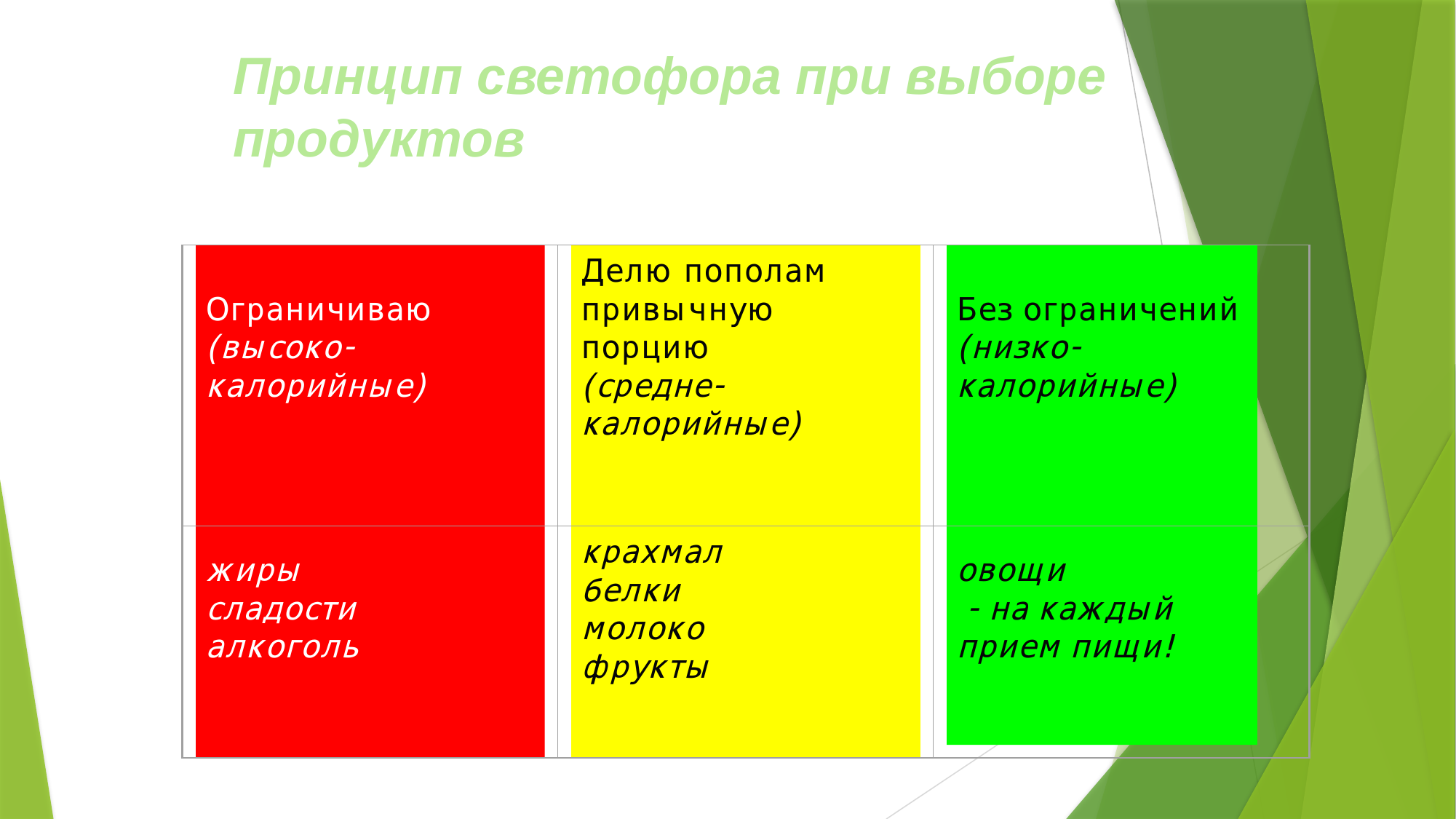

Принцип светофора при выборе продуктов

Ограничиваю
(высоко-калорийные)

Делю пополам привычную порцию
(средне-калорийные)

Без ограничений
(низко-калорийные)

жиры
сладости
алкоголь

крахмал
белки
молоко
фрукты

овощи
 - на каждый прием пищи!